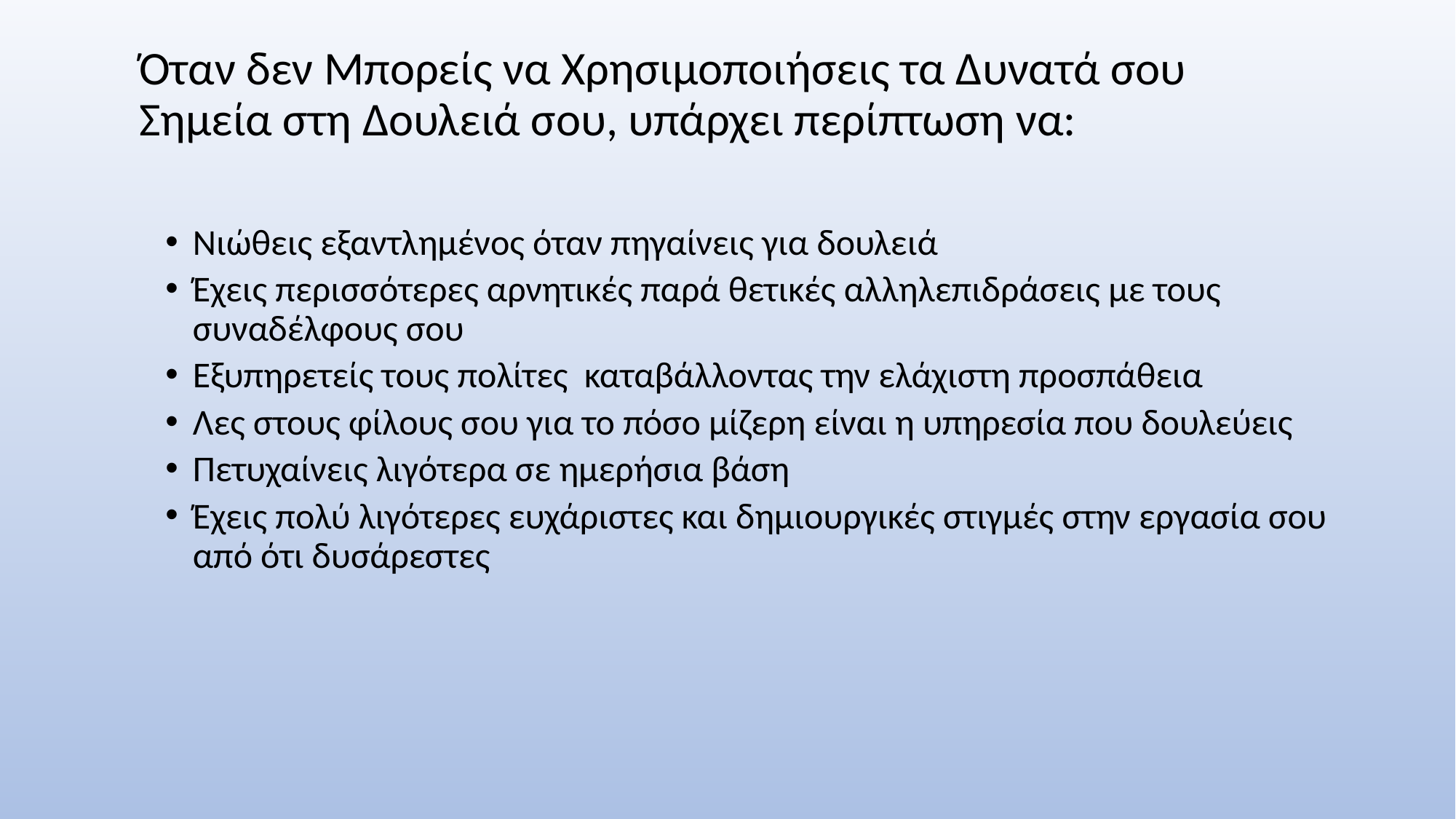

# Όταν δεν Μπορείς να Χρησιμοποιήσεις τα Δυνατά σου Σημεία στη Δουλειά σου, υπάρχει περίπτωση να:
Νιώθεις εξαντλημένος όταν πηγαίνεις για δουλειά
Έχεις περισσότερες αρνητικές παρά θετικές αλληλεπιδράσεις με τους συναδέλφους σου
Εξυπηρετείς τους πολίτες  καταβάλλοντας την ελάχιστη προσπάθεια
Λες στους φίλους σου για το πόσο μίζερη είναι η υπηρεσία που δουλεύεις
Πετυχαίνεις λιγότερα σε ημερήσια βάση
Έχεις πολύ λιγότερες ευχάριστες και δημιουργικές στιγμές στην εργασία σου από ότι δυσάρεστες